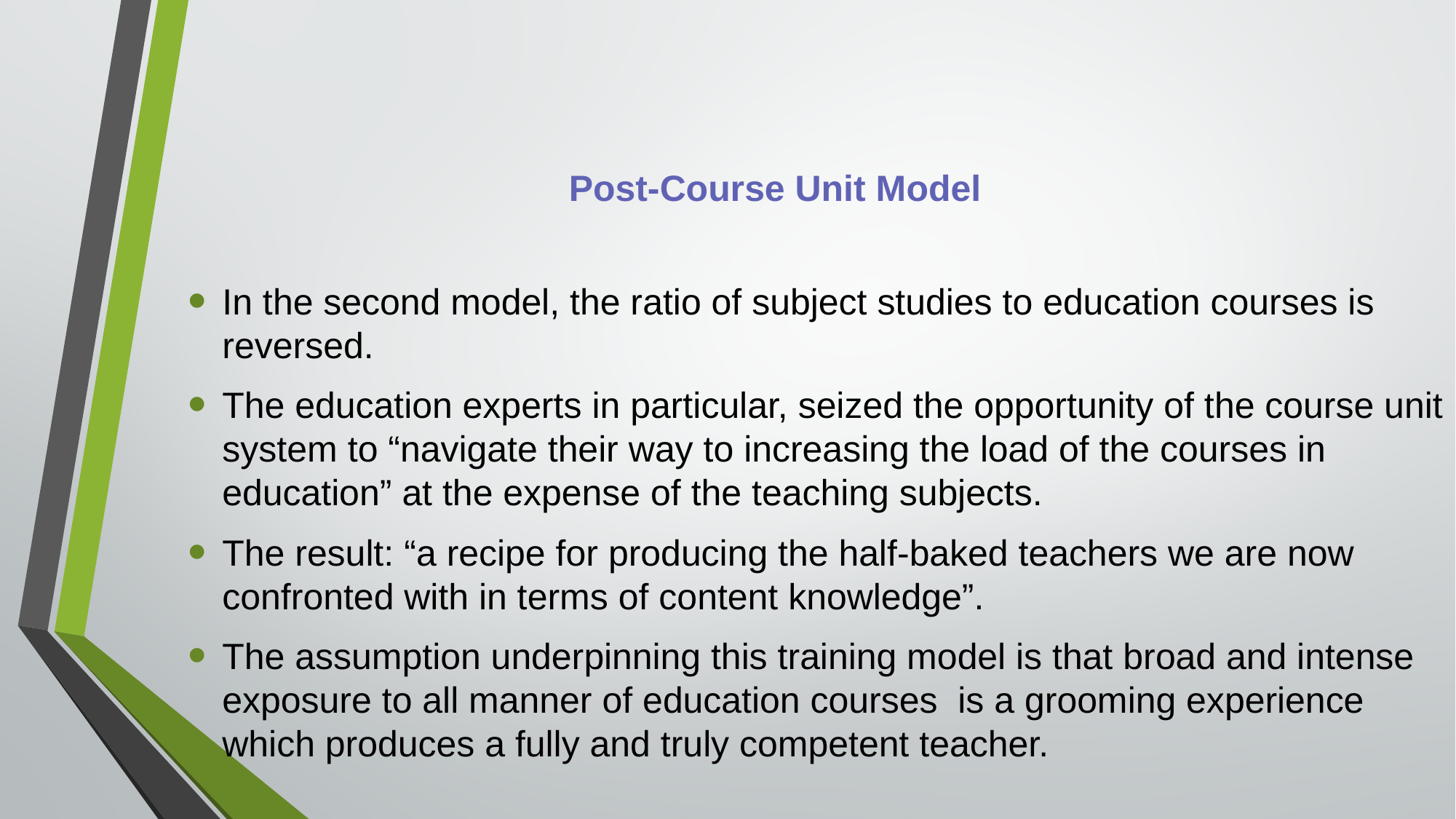

# Post-Course Unit Model
In the second model, the ratio of subject studies to education courses is reversed.
The education experts in particular, seized the opportunity of the course unit system to “navigate their way to increasing the load of the courses in education” at the expense of the teaching subjects.
The result: “a recipe for producing the half-baked teachers we are now confronted with in terms of content knowledge”.
The assumption underpinning this training model is that broad and intense exposure to all manner of education courses  is a grooming experience which produces a fully and truly competent teacher.
31